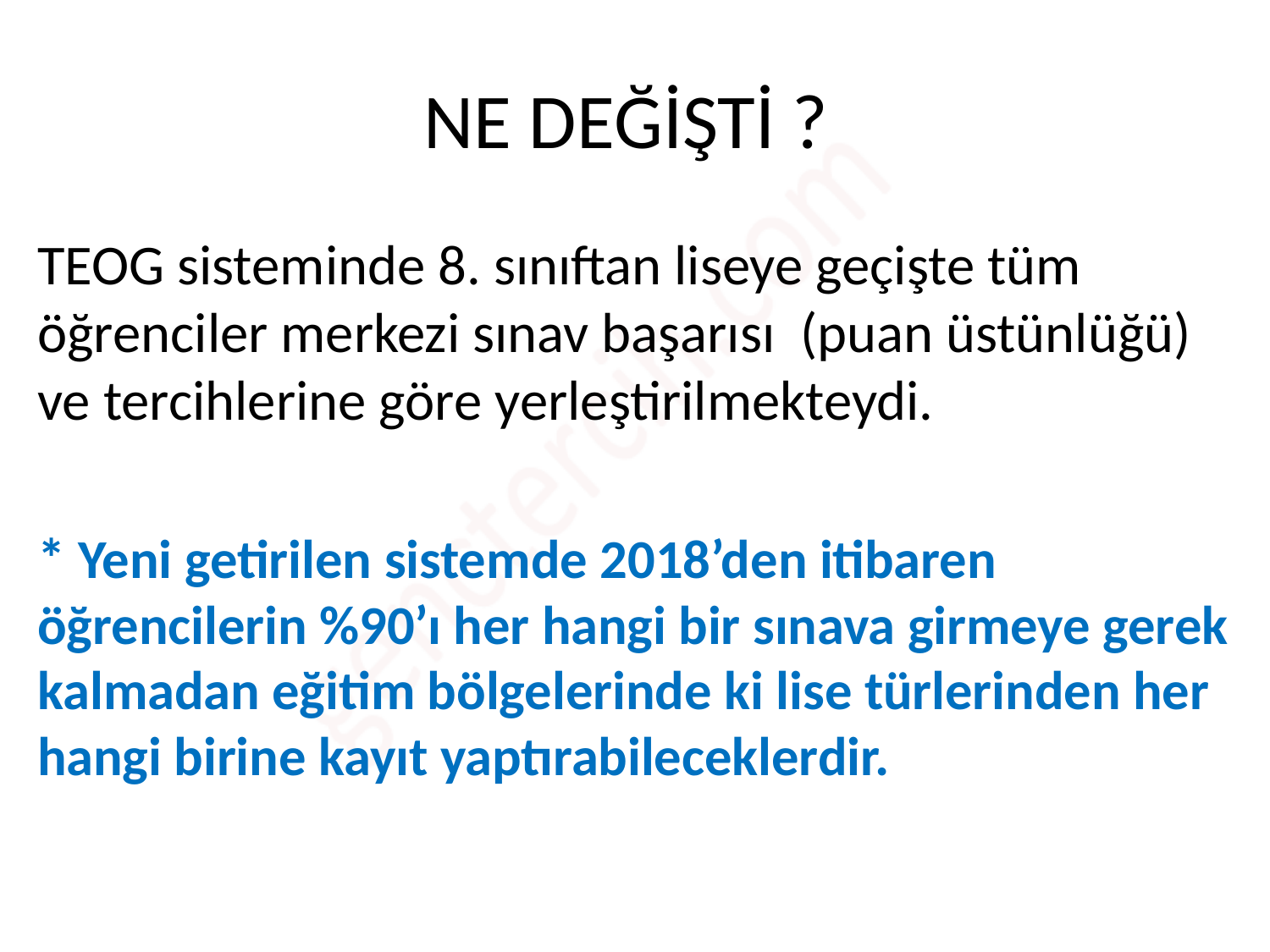

# NE DEĞİŞTİ ?
TEOG sisteminde 8. sınıftan liseye geçişte tüm öğrenciler merkezi sınav başarısı  (puan üstünlüğü) ve tercihlerine göre yerleştirilmekteydi.

* Yeni getirilen sistemde 2018’den itibaren öğrencilerin %90’ı her hangi bir sınava girmeye gerek kalmadan eğitim bölgelerinde ki lise türlerinden her hangi birine kayıt yaptırabileceklerdir.